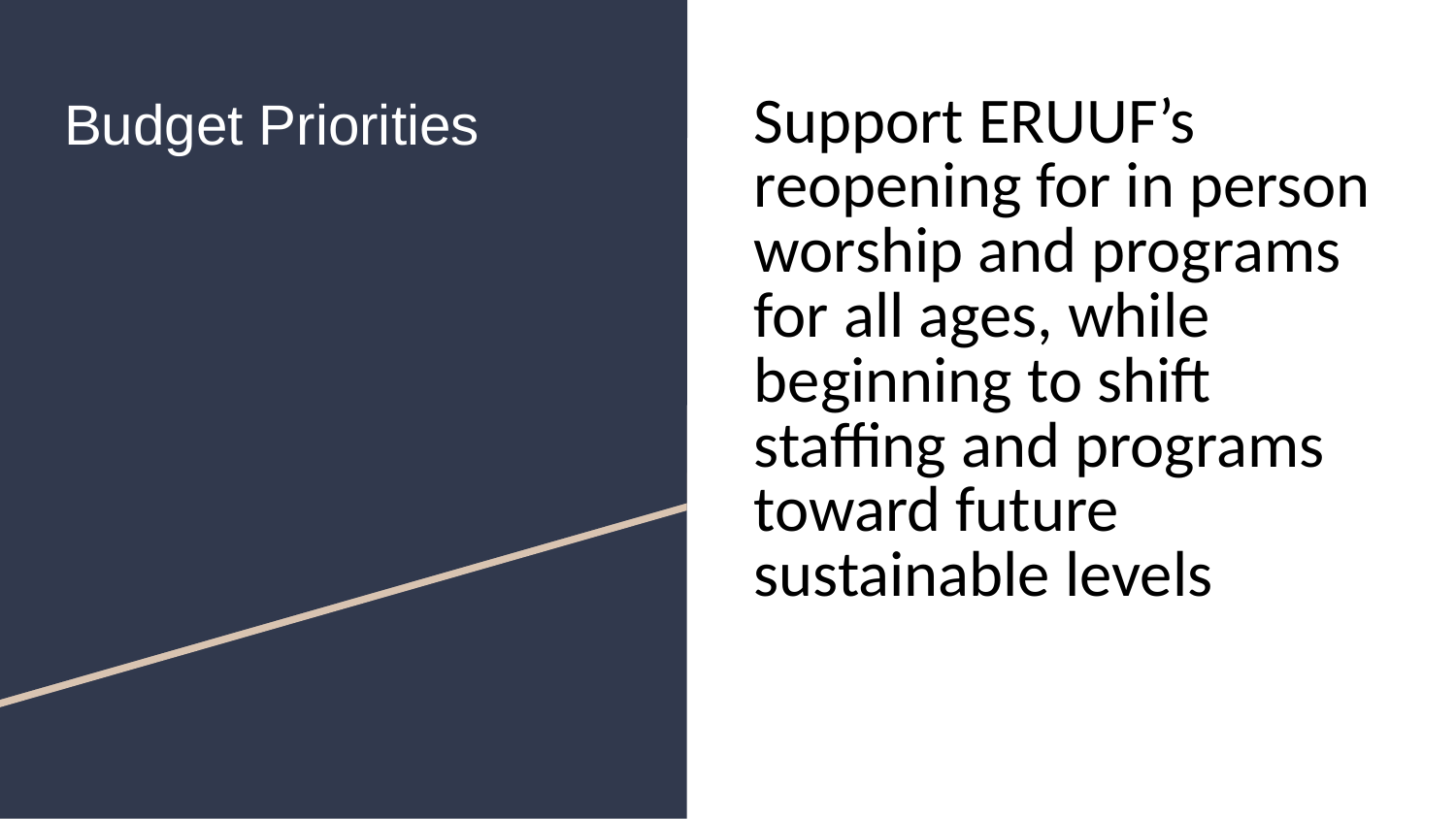

# Budget Priorities
Support ERUUF’s reopening for in person worship and programs for all ages, while beginning to shift staffing and programs toward future sustainable levels